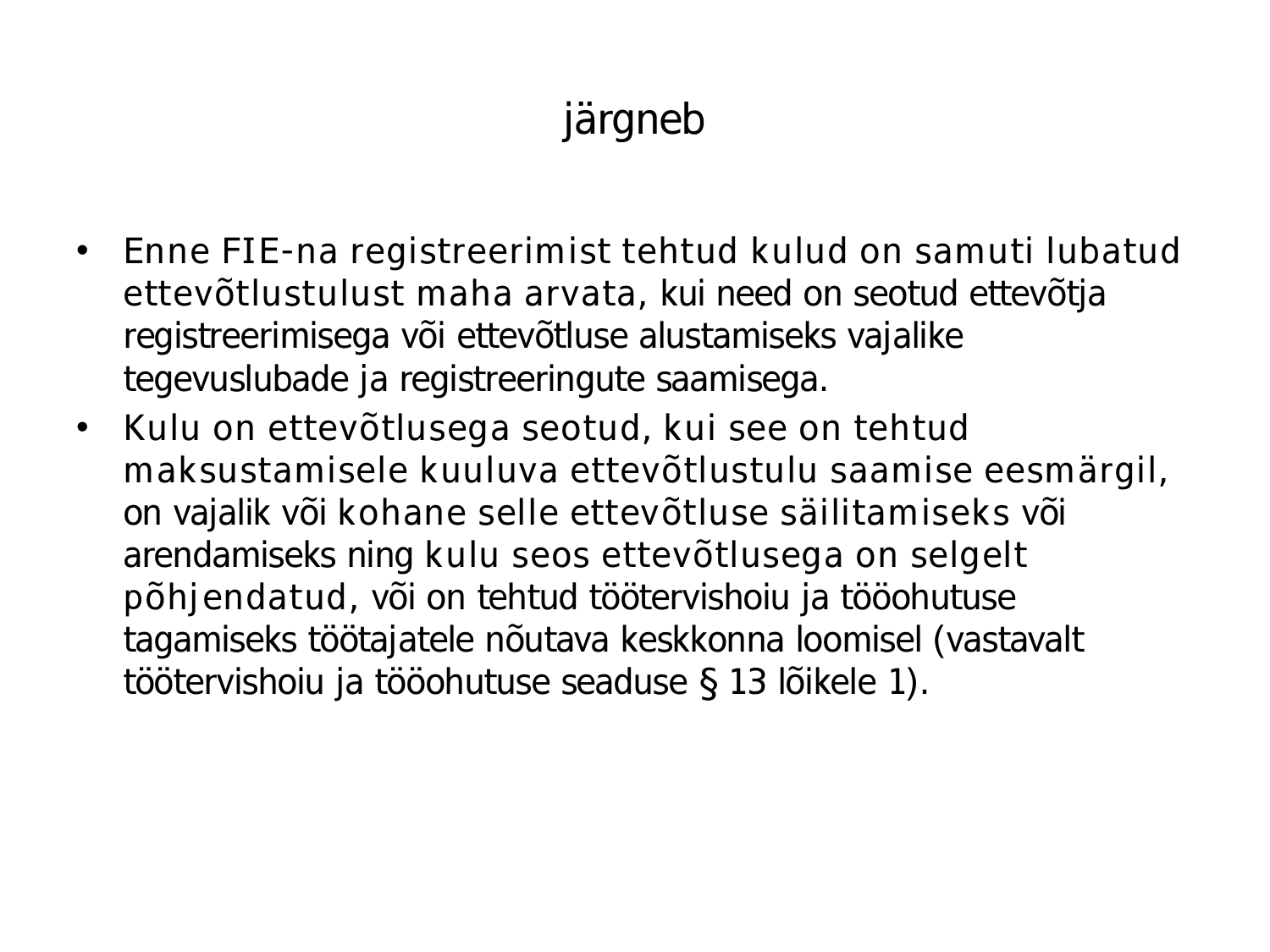

# järgneb
Enne FIE-na registreerimist tehtud kulud on samuti lubatud ettevõtlustulust maha arvata, kui need on seotud ettevõtja registreerimisega või ettevõtluse alustamiseks vajalike tegevuslubade ja registreeringute saamisega.
Kulu on ettevõtlusega seotud, kui see on tehtud maksustamisele kuuluva ettevõtlustulu saamise eesmärgil, on vajalik või kohane selle ettevõtluse säilitamiseks või arendamiseks ning kulu seos ettevõtlusega on selgelt põhjendatud, või on tehtud töötervishoiu ja tööohutuse tagamiseks töötajatele nõutava keskkonna loomisel (vastavalt töötervishoiu ja tööohutuse seaduse § 13 lõikele 1).